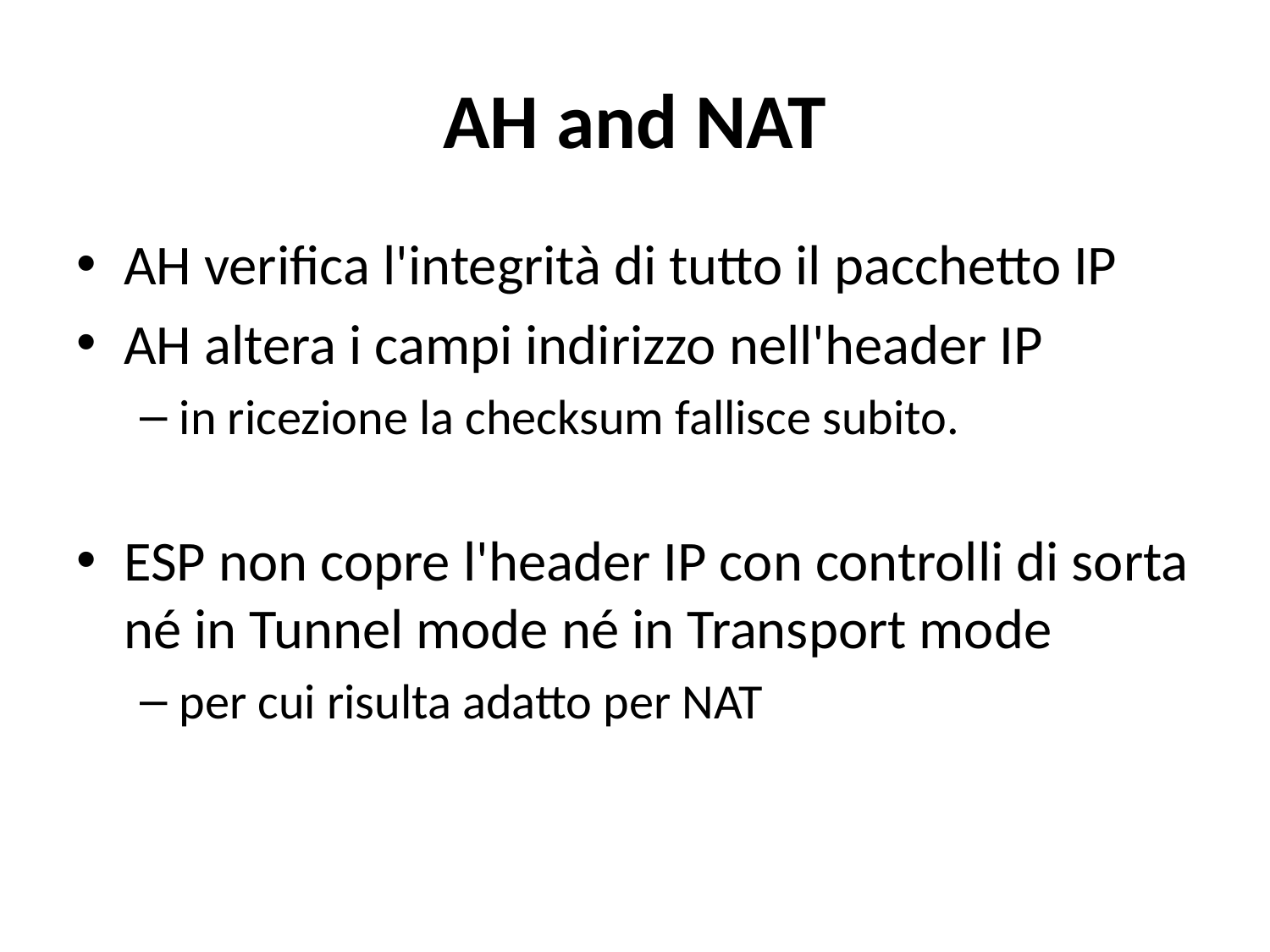

# AH and NAT
AH verifica l'integrità di tutto il pacchetto IP
AH altera i campi indirizzo nell'header IP
in ricezione la checksum fallisce subito.

ESP non copre l'header IP con controlli di sorta né in Tunnel mode né in Transport mode
per cui risulta adatto per NAT